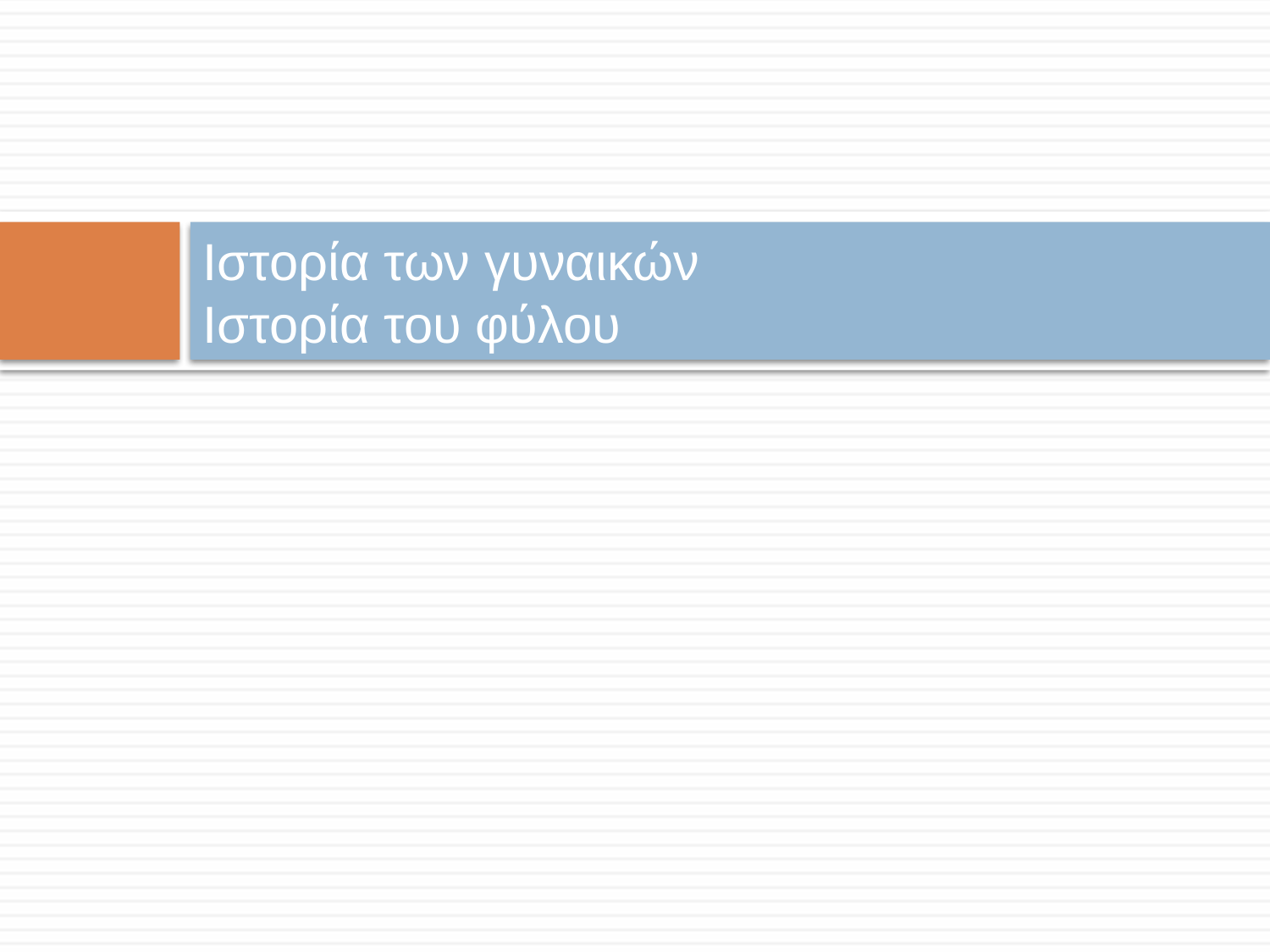

# Ιστορία των γυναικών Ιστορία του φύλου